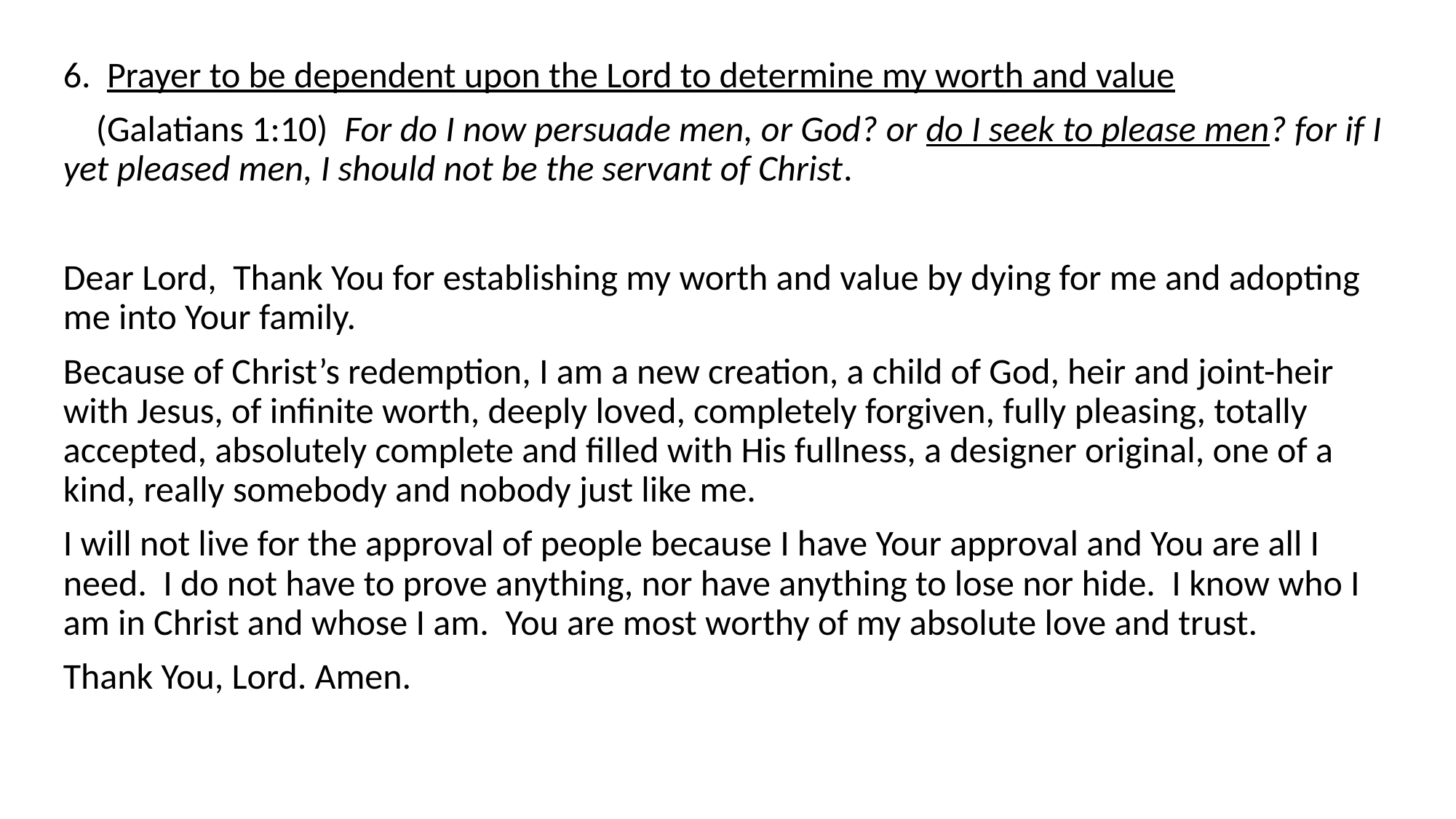

6.  Prayer to be dependent upon the Lord to determine my worth and value
    (Galatians 1:10)  For do I now persuade men, or God? or do I seek to please men? for if I yet pleased men, I should not be the servant of Christ.

Dear Lord,  Thank You for establishing my worth and value by dying for me and adopting me into Your family.
Because of Christ’s redemption, I am a new creation, a child of God, heir and joint-heir with Jesus, of infinite worth, deeply loved, completely forgiven, fully pleasing, totally accepted, absolutely complete and filled with His fullness, a designer original, one of a kind, really somebody and nobody just like me.
I will not live for the approval of people because I have Your approval and You are all I  need.  I do not have to prove anything, nor have anything to lose nor hide.  I know who I am in Christ and whose I am.  You are most worthy of my absolute love and trust.
Thank You, Lord. Amen.